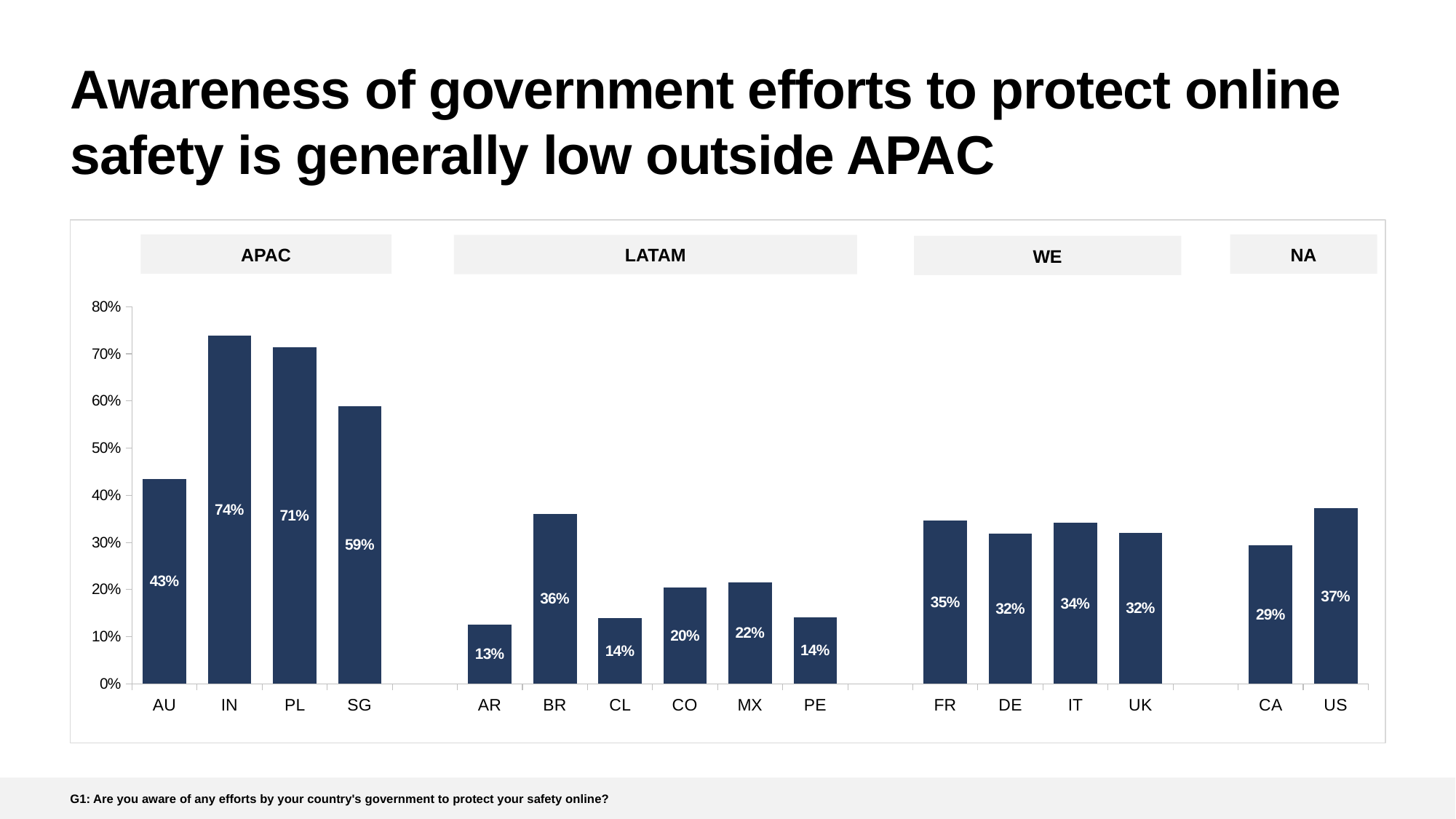

# Awareness of government efforts to protect online safety is generally low outside APAC

### Chart

| Category | Bad |
|---|---|
| AU | 0.434 |
| IN | 0.739 |
| PL | 0.714 |
| SG | 0.589 |
|  | None |
| AR | 0.126 |
| BR | 0.361 |
| CL | 0.139 |
| CO | 0.204 |
| MX | 0.215 |
| PE | 0.141 |
|  | None |
| FR | 0.347 |
| DE | 0.319 |
| IT | 0.341 |
| UK | 0.32 |
|  | None |
| CA | 0.294 |
| US | 0.372 |
APAC
NA
LATAM
WE

G1: Are you aware of any efforts by your country's government to protect your safety online?